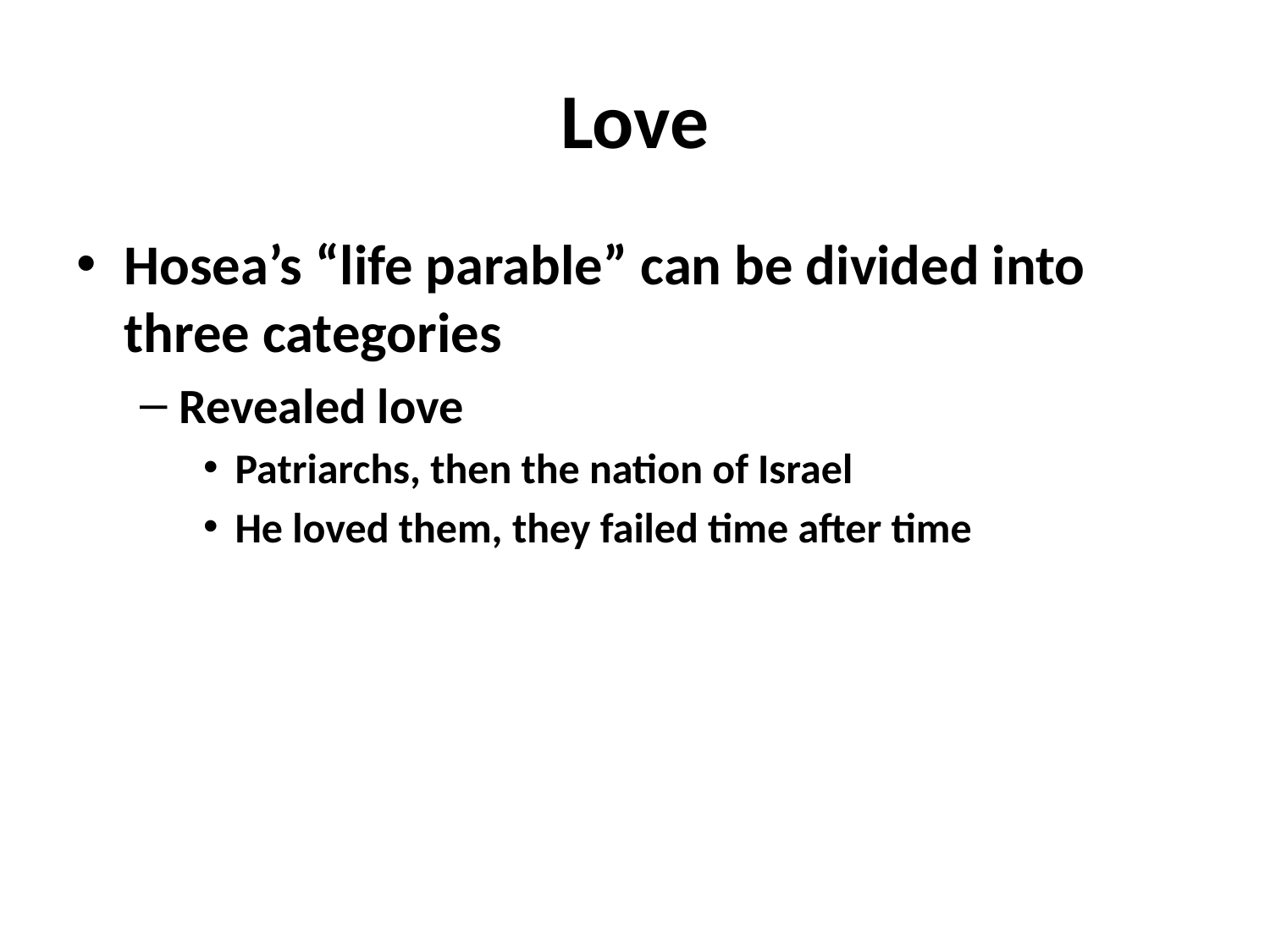

# Love
Hosea’s “life parable” can be divided into three categories
Revealed love
Patriarchs, then the nation of Israel
He loved them, they failed time after time